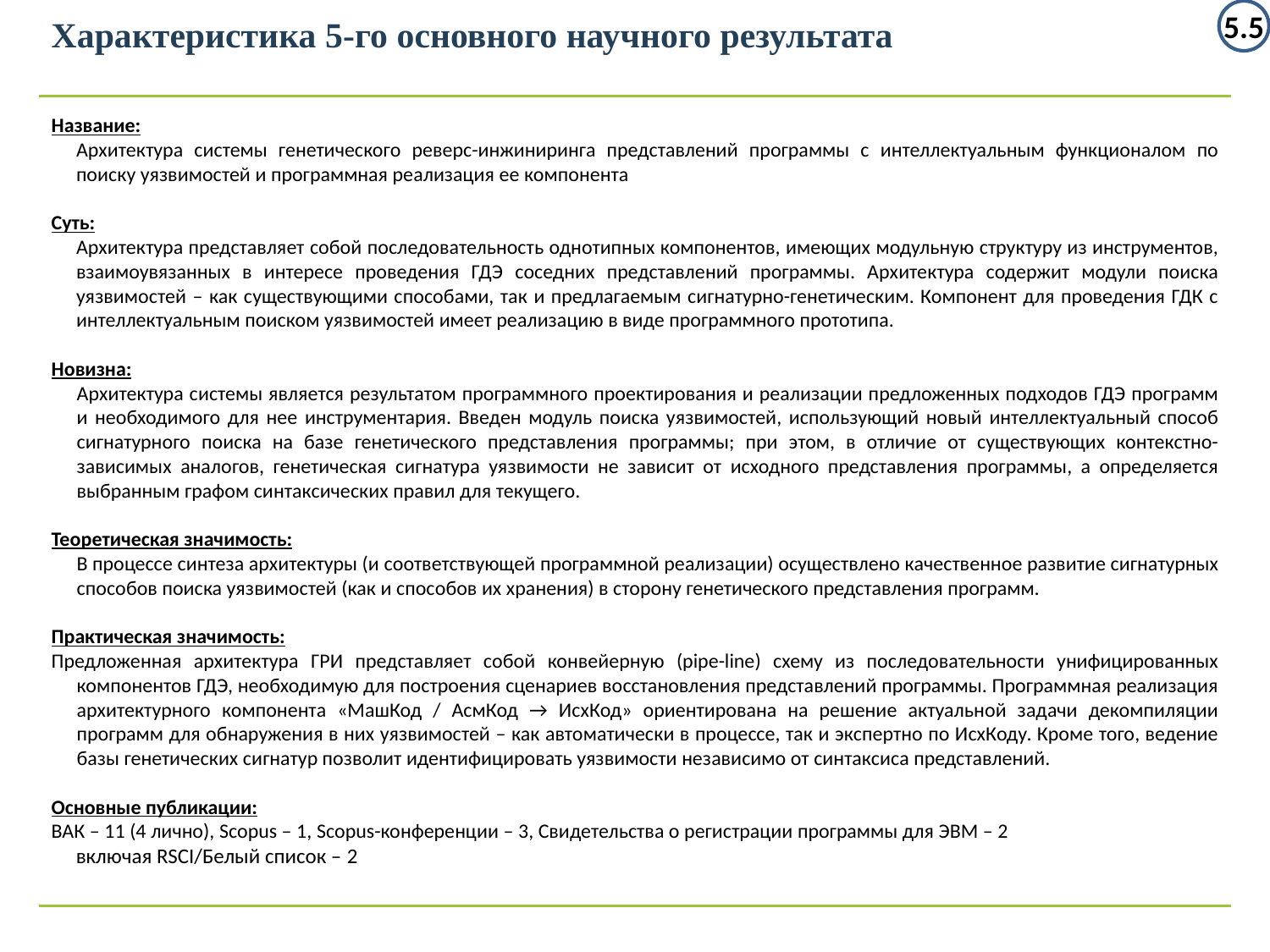

5.5
Характеристика 5-го основного научного результата
Название:
Архитектура системы генетического реверс-инжиниринга представлений программы с интеллектуальным функционалом по поиску уязвимостей и программная реализация ее компонента

Суть:
Архитектура представляет собой последовательность однотипных компонентов, имеющих модульную структуру из инструментов, взаимоувязанных в интересе проведения ГДЭ соседних представлений программы. Архитектура содержит модули поиска уязвимостей – как существующими способами, так и предлагаемым сигнатурно-генетическим. Компонент для проведения ГДК с интеллектуальным поиском уязвимостей имеет реализацию в виде программного прототипа.

Новизна:
Архитектура системы является результатом программного проектирования и реализации предложенных подходов ГДЭ программ и необходимого для нее инструментария. Введен модуль поиска уязвимостей, использующий новый интеллектуальный способ сигнатурного поиска на базе генетического представления программы; при этом, в отличие от существующих контекстно-зависимых аналогов, генетическая сигнатура уязвимости не зависит от исходного представления программы, а определяется выбранным графом синтаксических правил для текущего.

Теоретическая значимость:
В процессе синтеза архитектуры (и соответствующей программной реализации) осуществлено качественное развитие сигнатурных способов поиска уязвимостей (как и способов их хранения) в сторону генетического представления программ.

Практическая значимость:
Предложенная архитектура ГРИ представляет собой конвейерную (pipe-line) схему из последовательности унифицированных компонентов ГДЭ, необходимую для построения сценариев восстановления представлений программы. Программная реализация архитектурного компонента «МашКод / АсмКод → ИсхКод» ориентирована на решение актуальной задачи декомпиляции программ для обнаружения в них уязвимостей – как автоматически в процессе, так и экспертно по ИсхКоду. Кроме того, ведение базы генетических сигнатур позволит идентифицировать уязвимости независимо от синтаксиса представлений.

Основные публикации:
ВАК – 11 (4 лично), Scopus – 1, Scopus-конференции – 3, Свидетельства о регистрации программы для ЭВМ – 2
включая RSCI/Белый список – 2